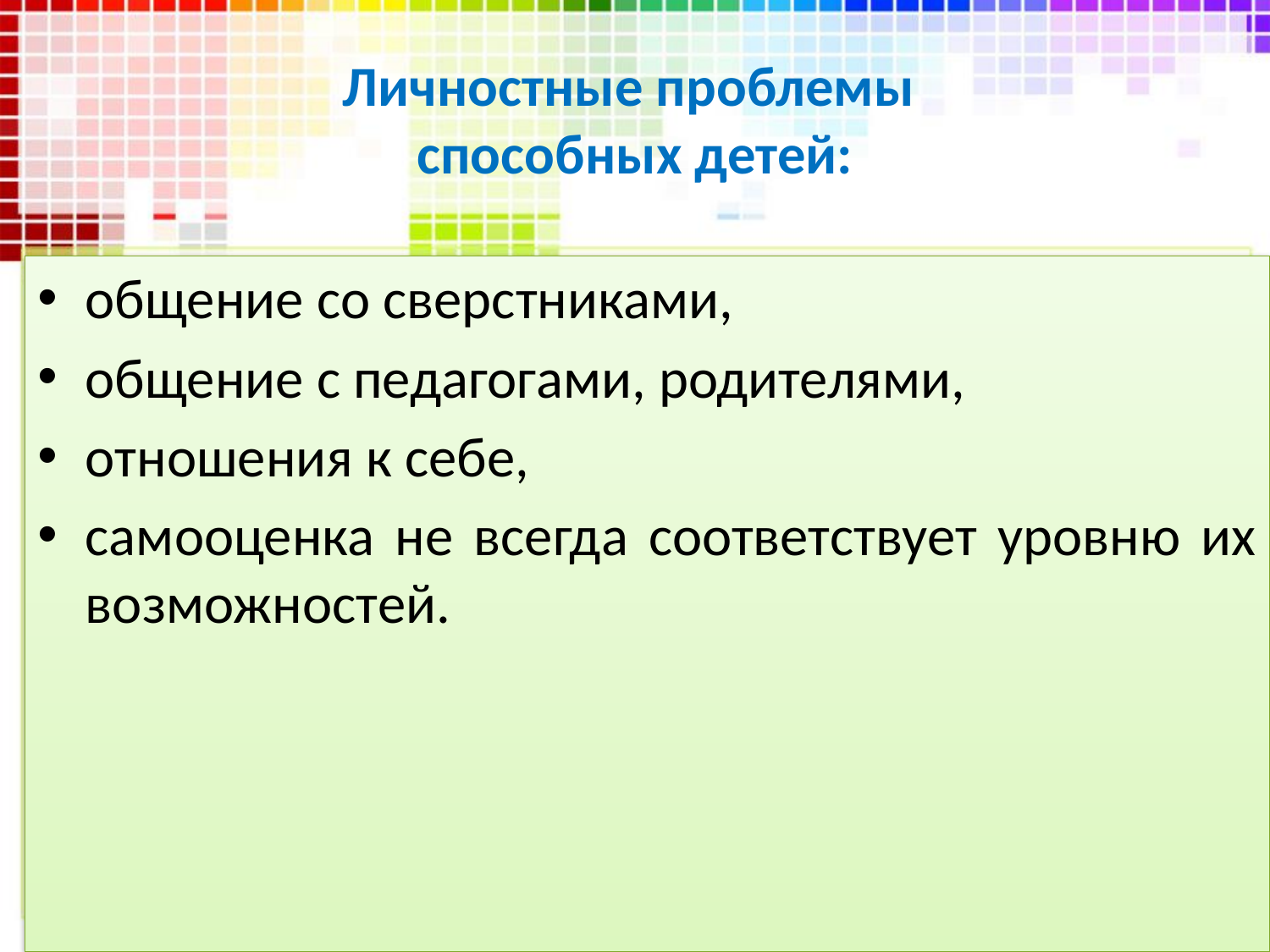

# Личностные проблемы способных детей:
общение со сверстниками,
общение с педагогами, родителями,
отношения к себе,
самооценка не всегда соответствует уровню их возможностей.